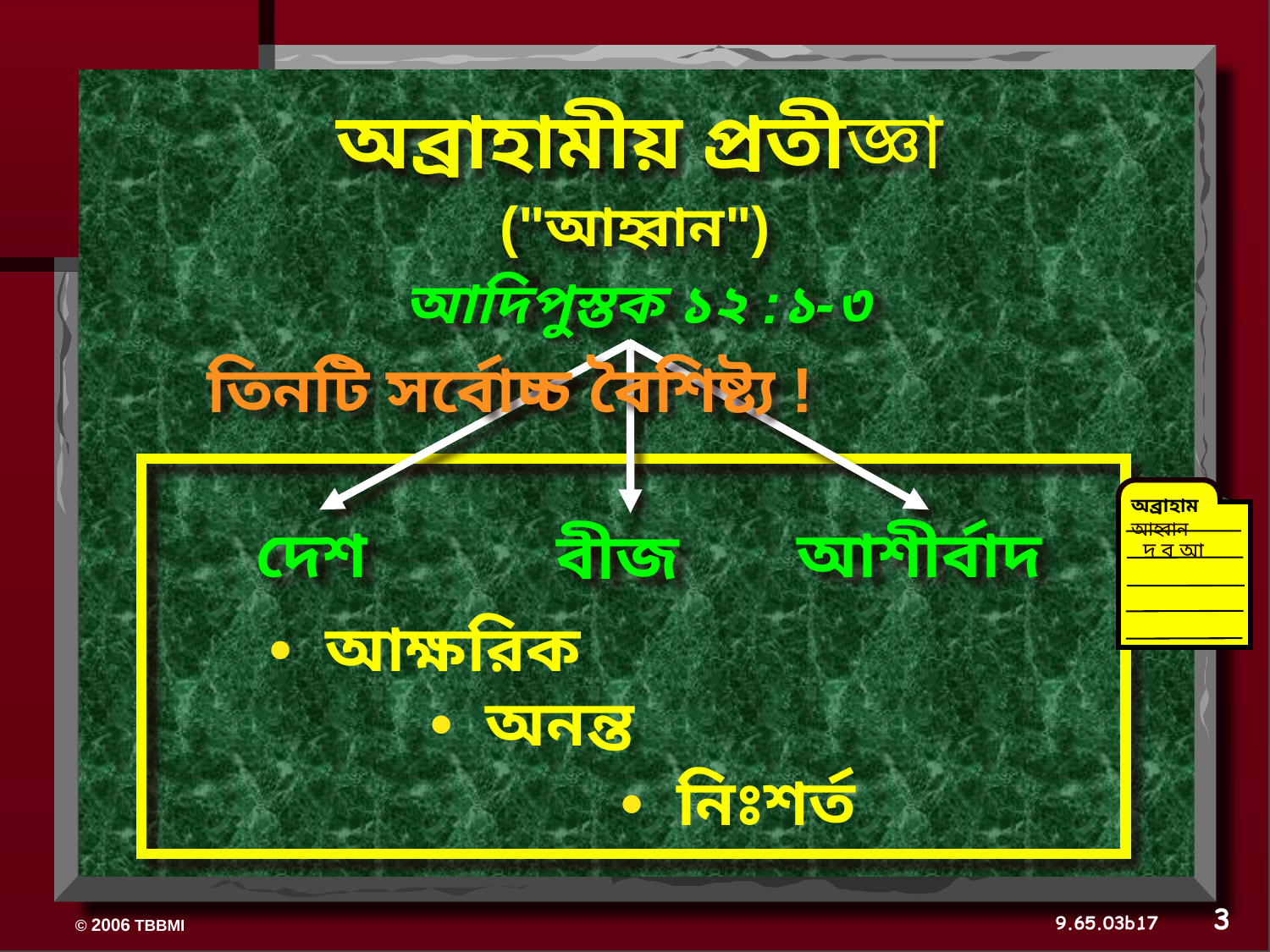

অব্রাহামীয় প্রতীজ্ঞা
("আহ্বান")
আদিপুস্তক ১২ :১-৩

তিনটি সর্বোচ্চ বৈশিষ্ট্য !

অব্রাহাম
আহ্বান

দ ব আ

আশীর্বাদ
দেশ
বীজ
•  আক্ষরিক
•  অনন্ত
•  নিঃশর্ত
3
17